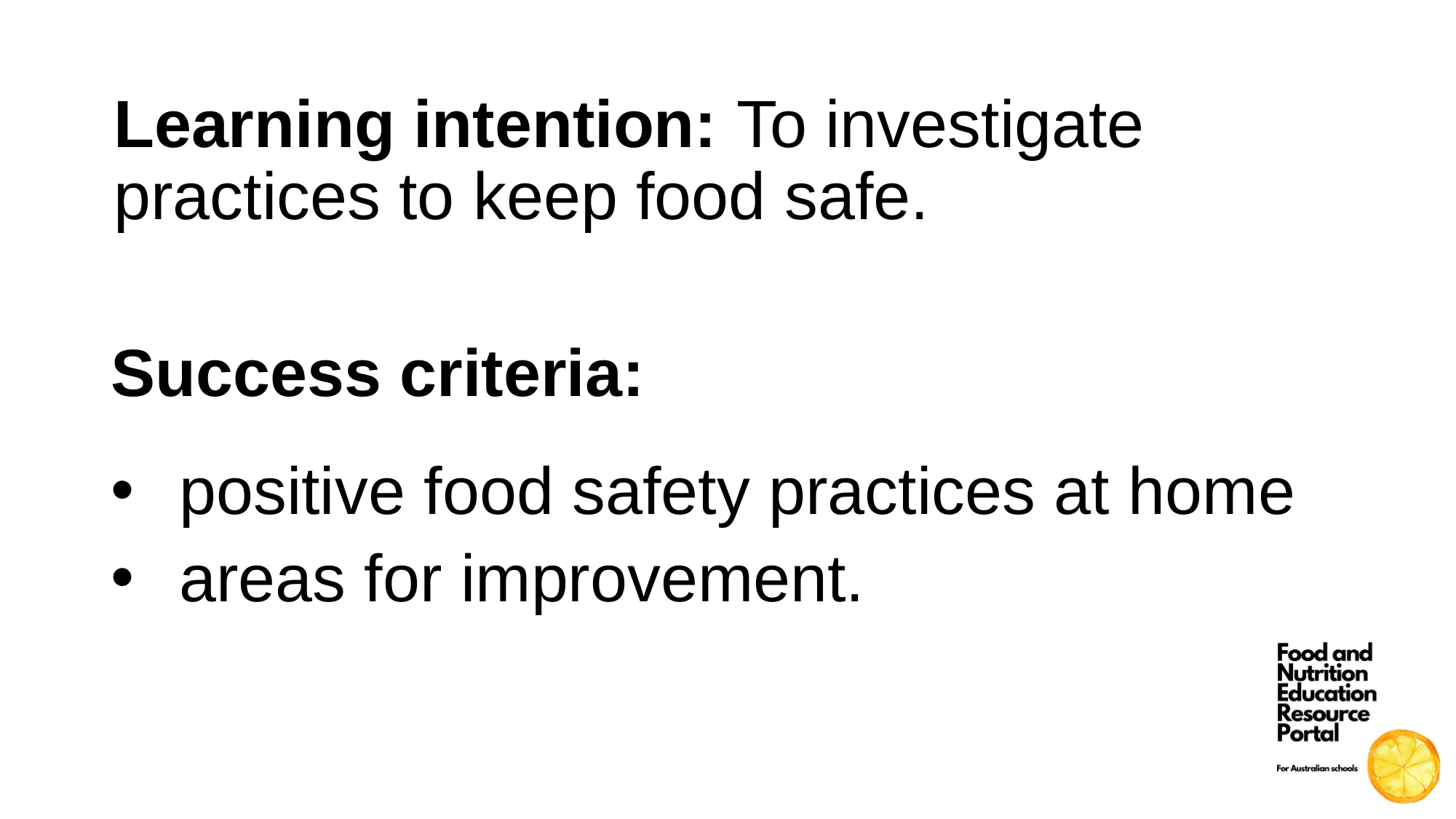

Learning intention: To investigate practices to keep food safe.
Success criteria:
positive food safety practices at home
areas for improvement.